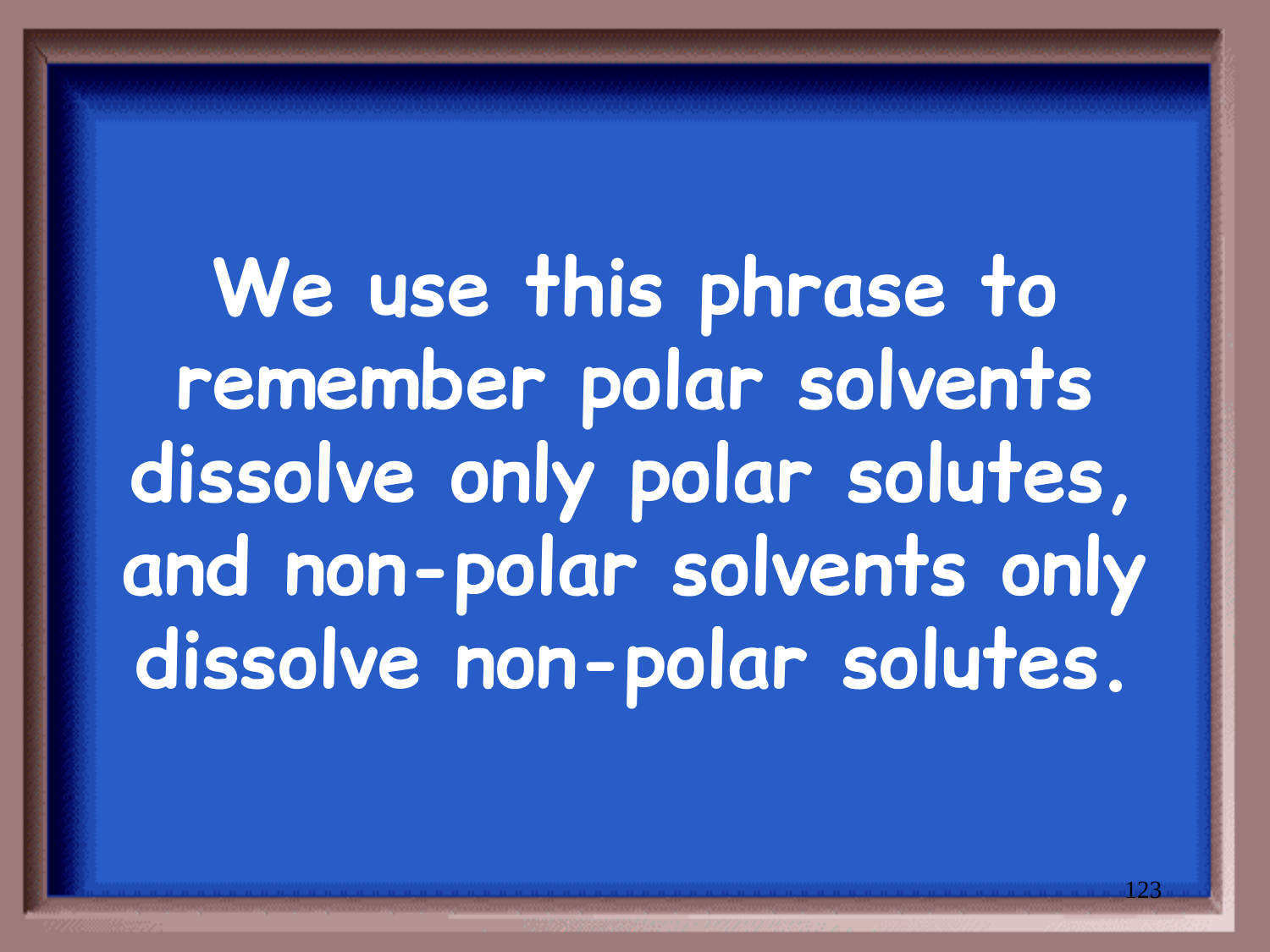

# We use this phrase to remember polar solvents dissolve only polar solutes, and non-polar solvents only dissolve non-polar solutes.
123